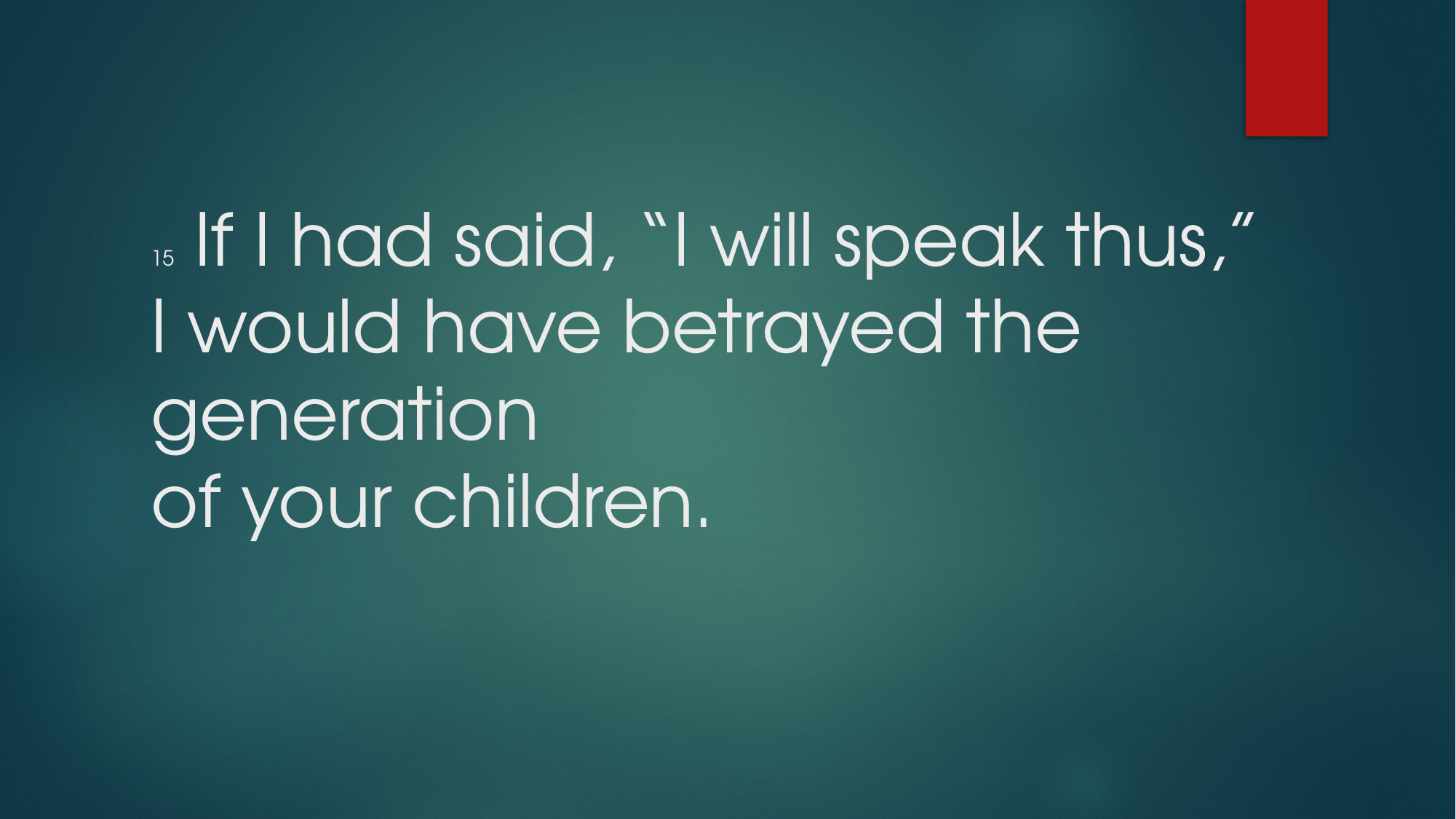

# 15 If I had said, “I will speak thus,” I would have betrayed the generation of your children.